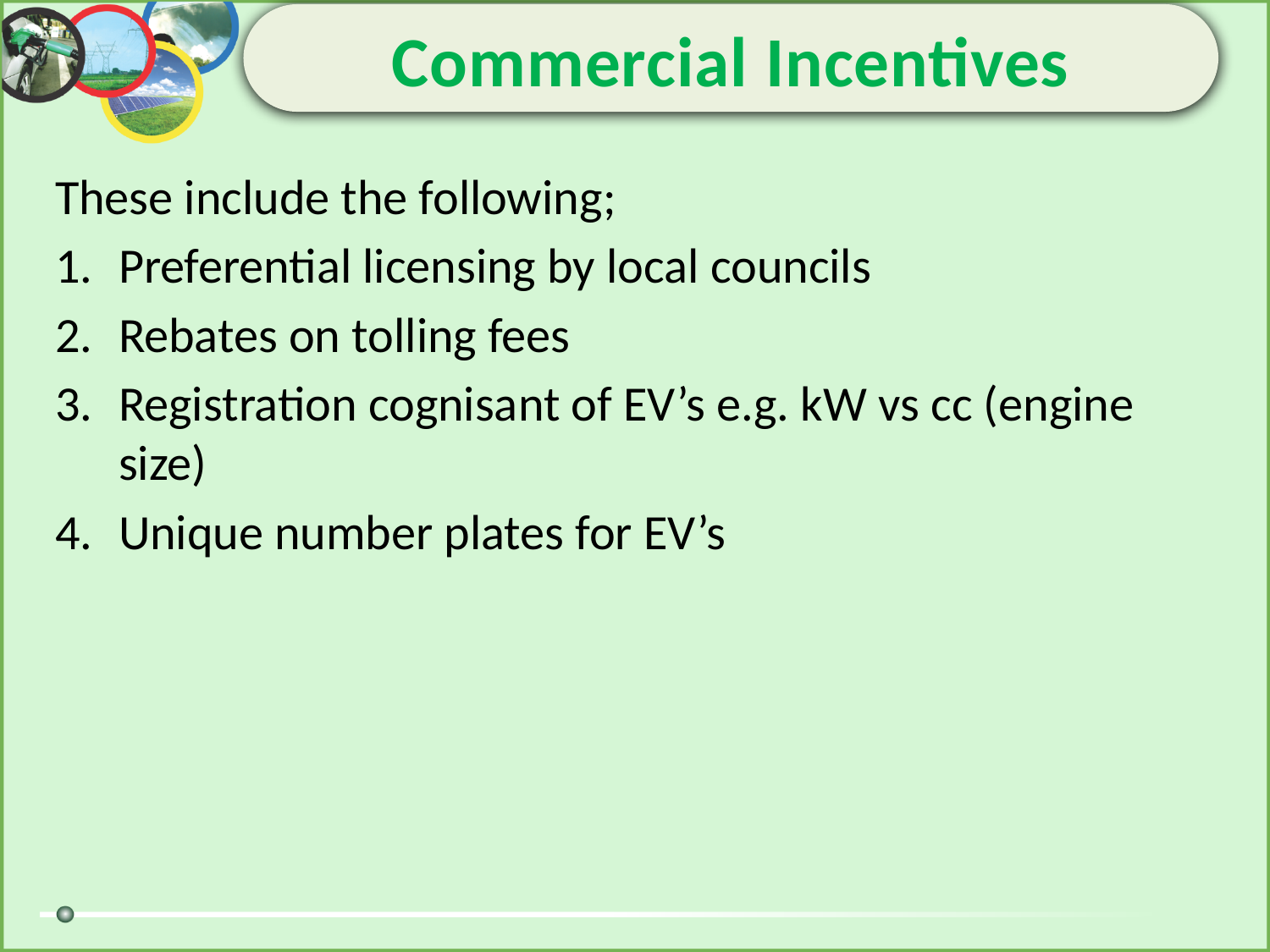

# Commercial Incentives

These include the following;
Preferential licensing by local councils
Rebates on tolling fees
Registration cognisant of EV’s e.g. kW vs cc (engine size)
Unique number plates for EV’s